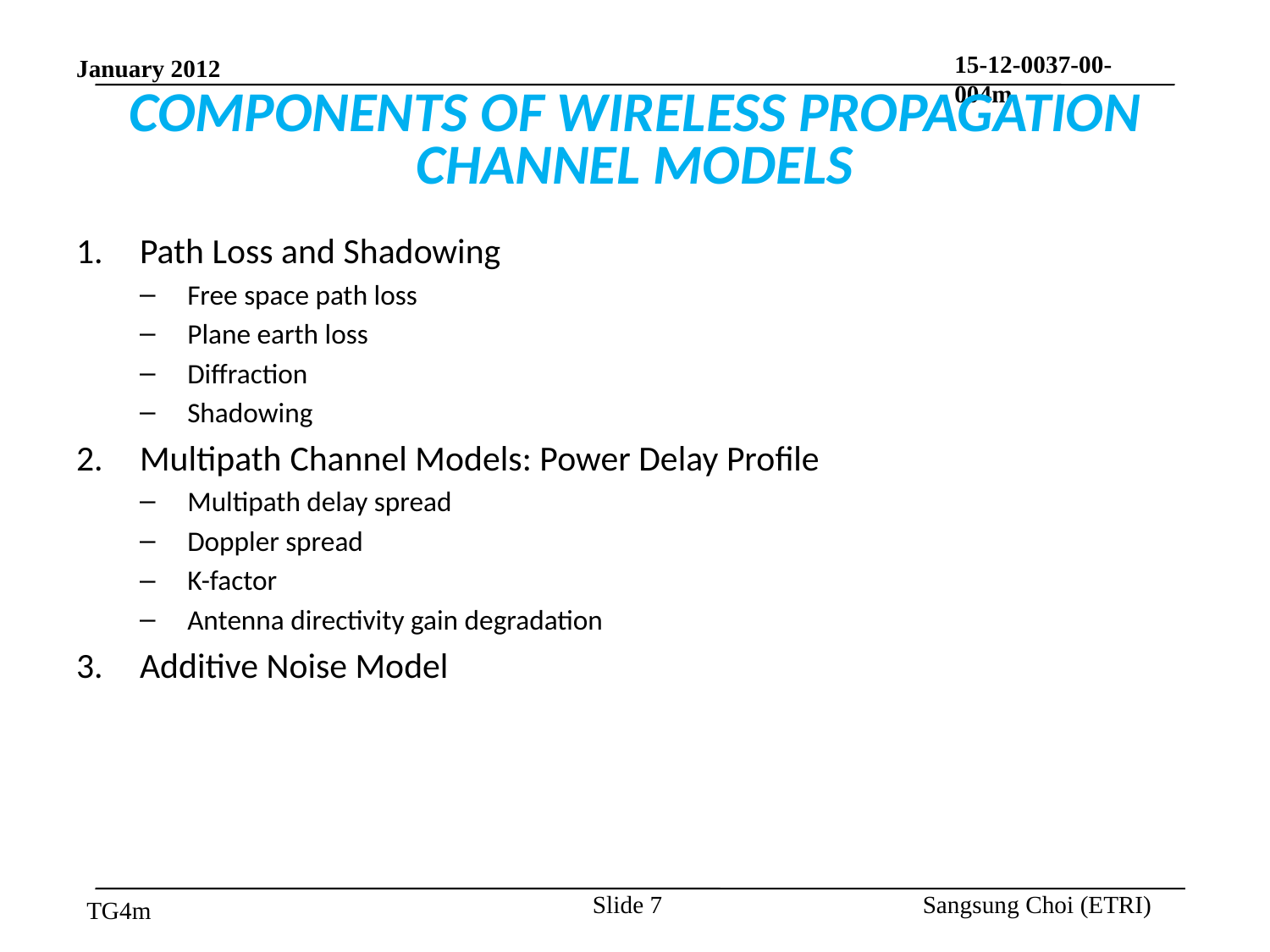

# COMPONENTS OF WIRELESS PROPAGATION CHANNEL MODELS
Path Loss and Shadowing
Free space path loss
Plane earth loss
Diffraction
Shadowing
Multipath Channel Models: Power Delay Profile
Multipath delay spread
Doppler spread
K-factor
Antenna directivity gain degradation
Additive Noise Model
Slide 7